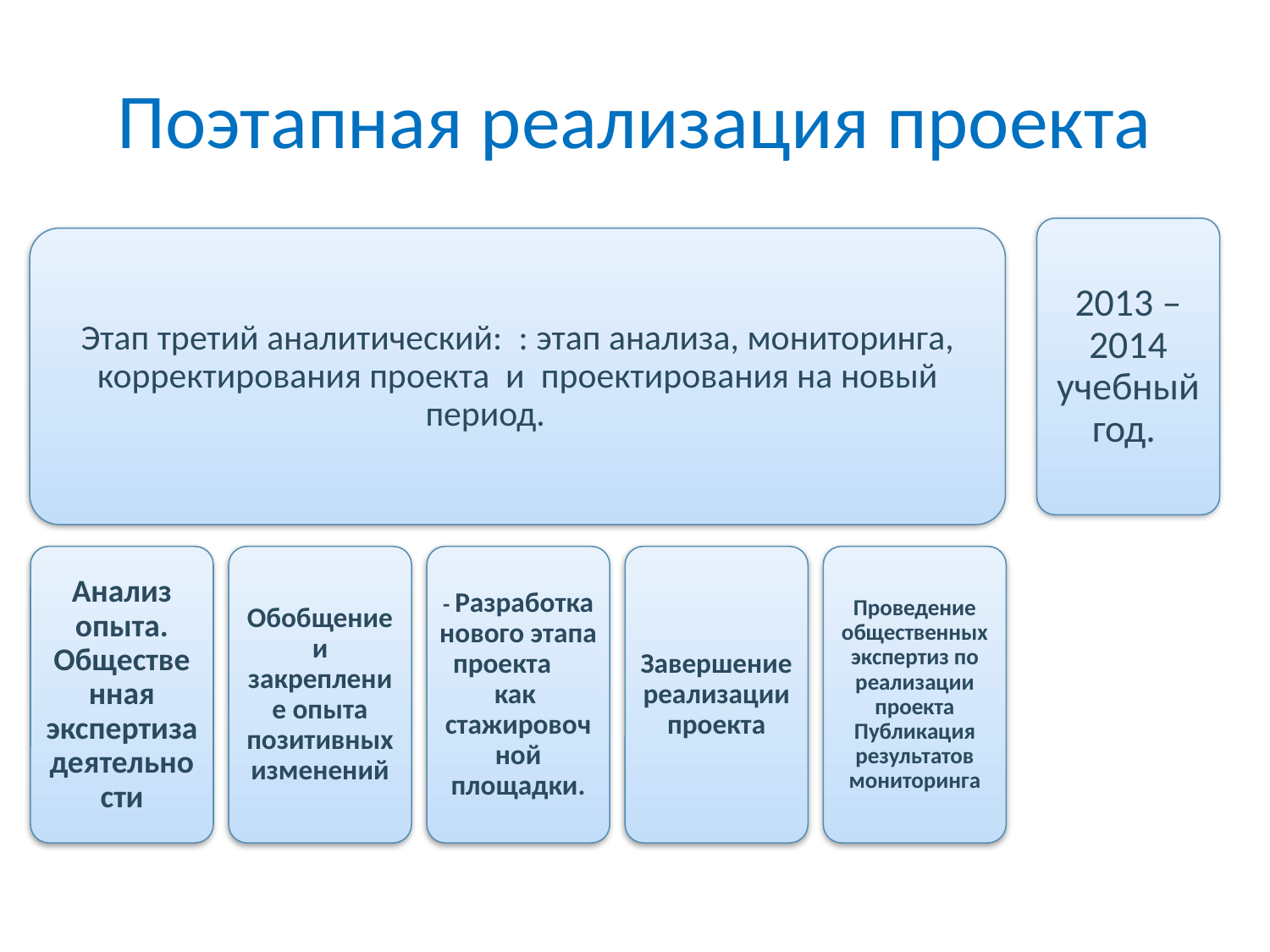

# Поэтапная реализация проекта
Этап третий аналитический:  : этап анализа, мониторинга, корректирования проекта  и  проектирования на новый период.
Анализ опыта. Общественная экспертиза деятельности
Обобщение и закрепление опыта позитивных изменений
- Разработка нового этапа проекта      как  стажировочной площадки.
Завершение реализации проекта
Проведение общественных экспертиз по реализации проекта Публикация результатов мониторинга
2013 – 2014 учебный год.